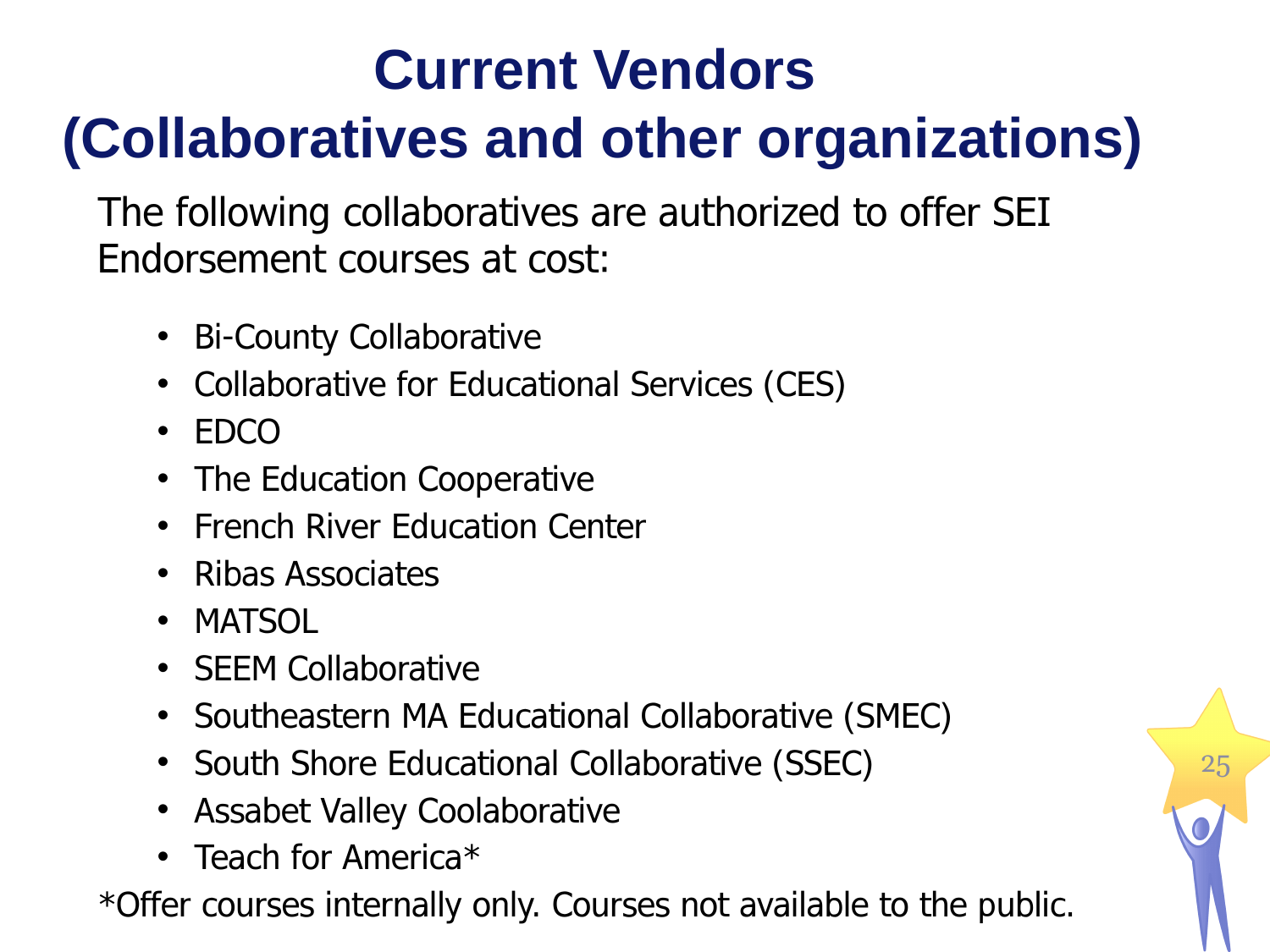

# Current Vendors (Collaboratives and other organizations)
The following collaboratives are authorized to offer SEI Endorsement courses at cost:

Bi-County Collaborative
Collaborative for Educational Services (CES)
EDCO
The Education Cooperative
French River Education Center
Ribas Associates
MATSOL
SEEM Collaborative
Southeastern MA Educational Collaborative (SMEC)
South Shore Educational Collaborative (SSEC)
Assabet Valley Coolaborative
Teach for America*
*Offer courses internally only. Courses not available to the public.
25